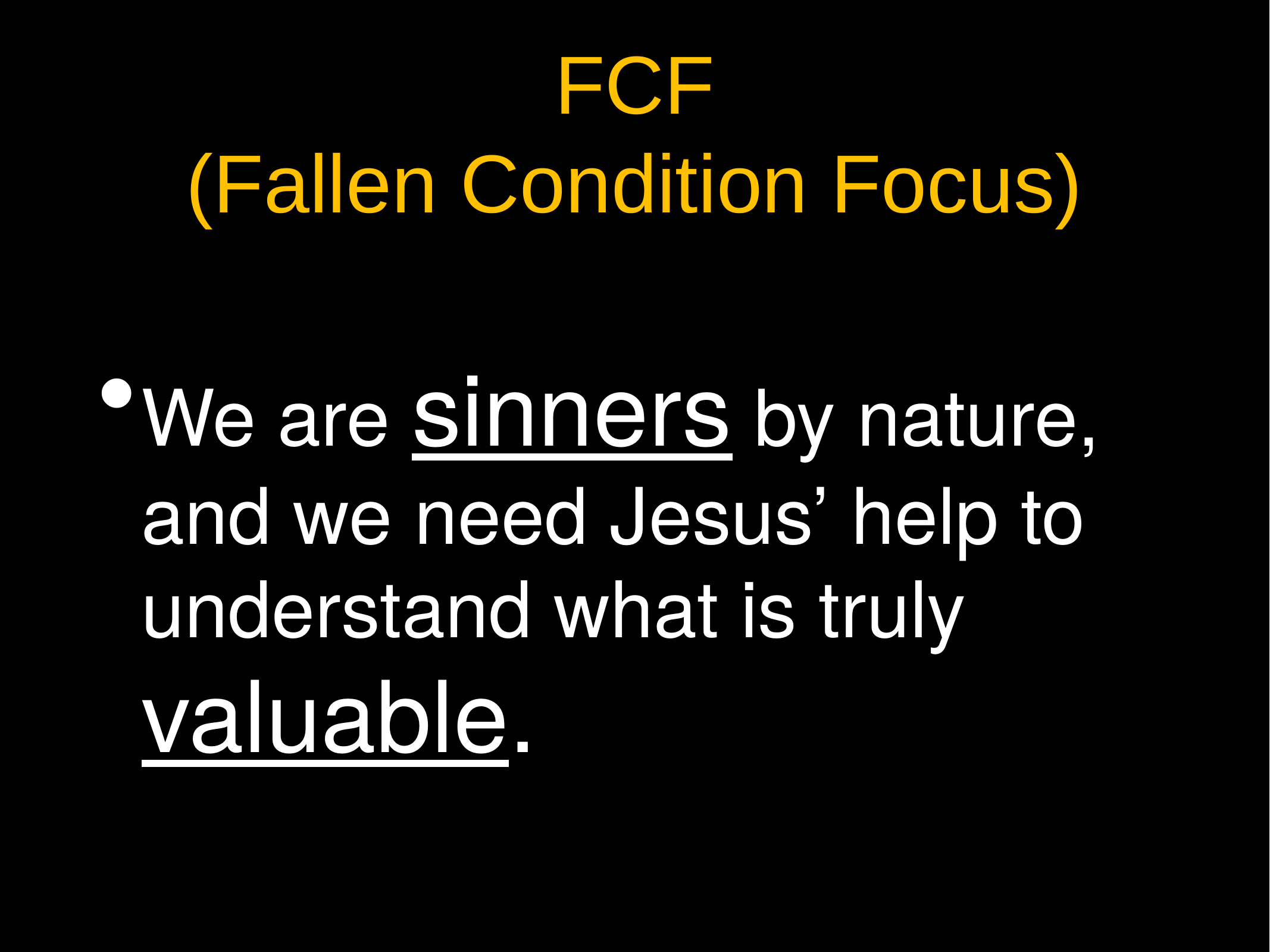

# FCF
(Fallen Condition Focus)
We are sinners by nature, and we need Jesus’ help to understand what is truly valuable.